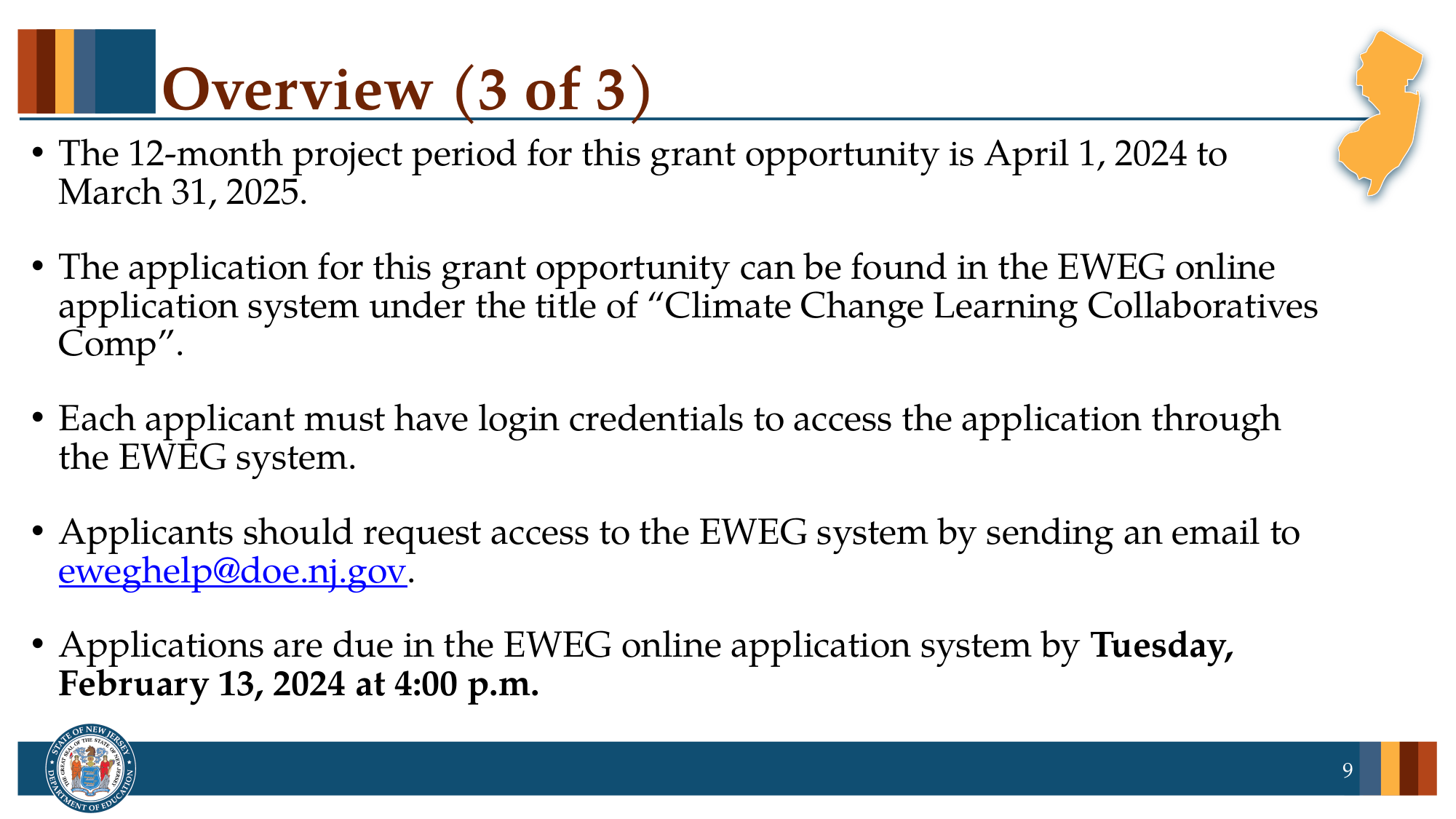

# Overview (3 of 3)
The 12-month project period for this grant opportunity is April 1, 2024 to March 31, 2025.
The application for this grant opportunity can be found in the EWEG online application system under the title of “Climate Change Learning Collaboratives Comp”.
Each applicant must have login credentials to access the application through the EWEG system.
Applicants should request access to the EWEG system by sending an email to eweghelp@doe.nj.gov.
Applications are due in the EWEG online application system by Tuesday, February 13, 2024 at 4:00 p.m.
9